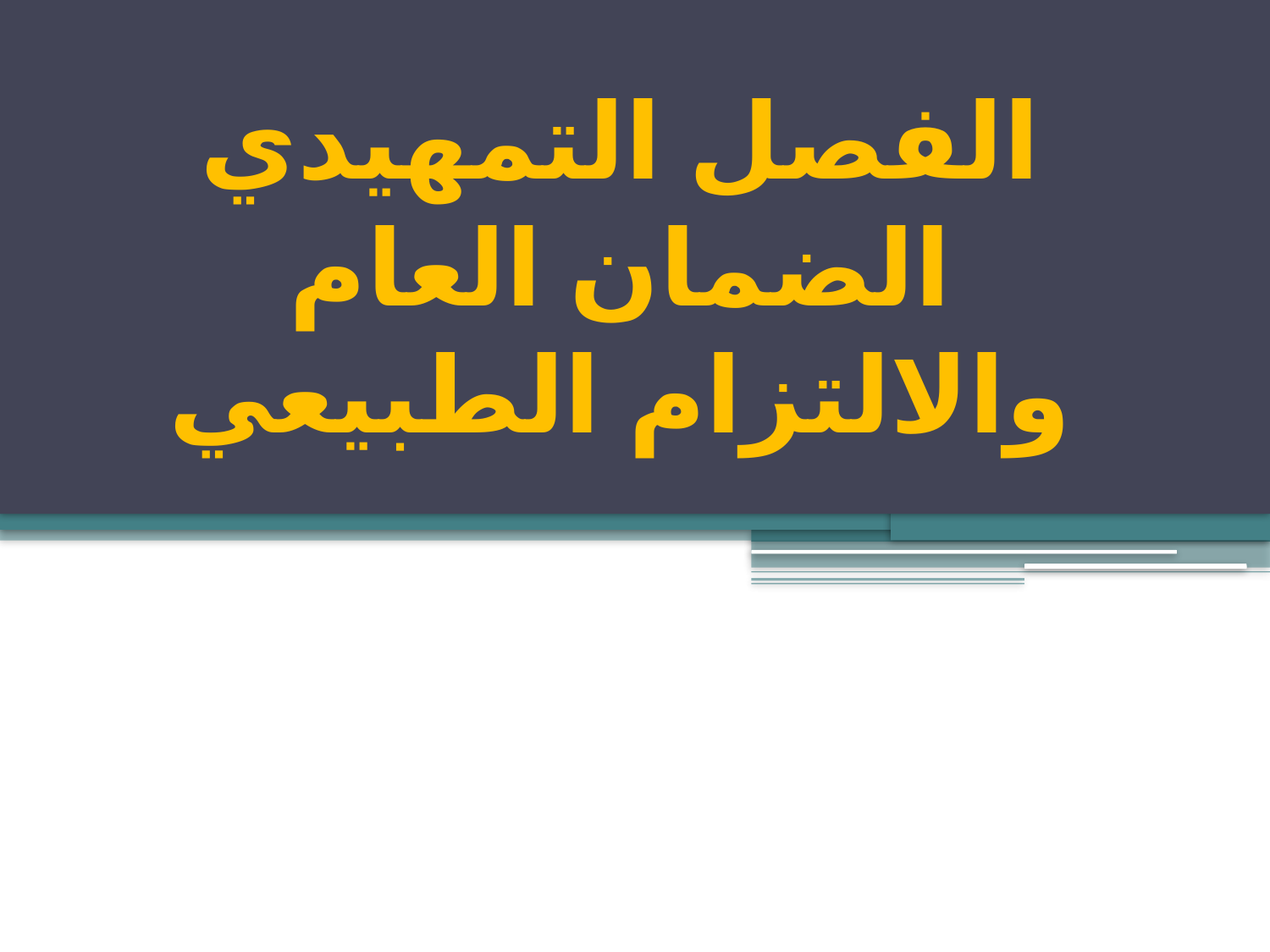

# الفصل التمهيدي الضمان العام والالتزام الطبيعي